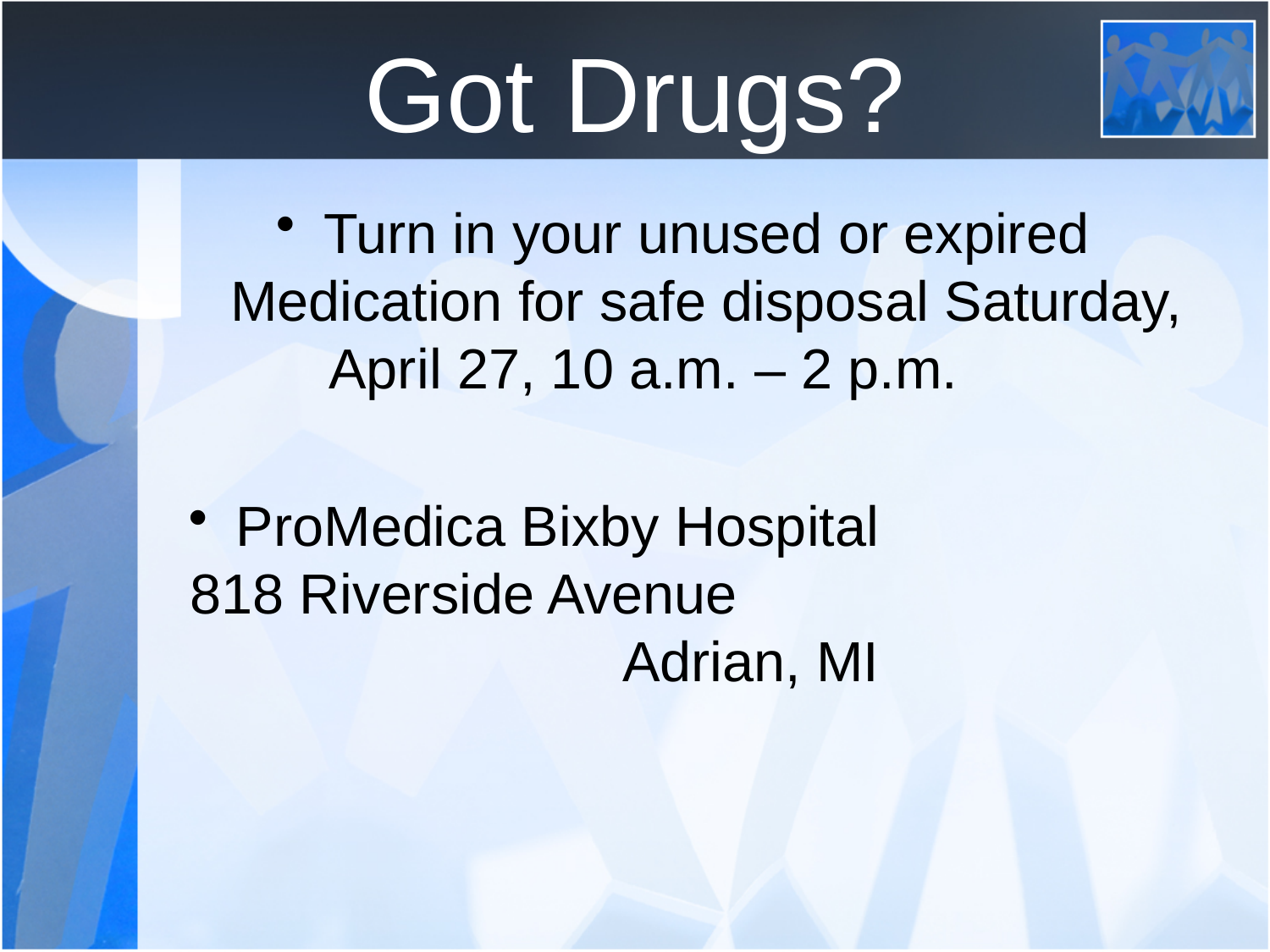

# Got Drugs?
Turn in your unused or expired Medication for safe disposal Saturday, April 27, 10 a.m. – 2 p.m.

ProMedica Bixby Hospital                    818 Riverside Avenue                                                  Adrian, MI